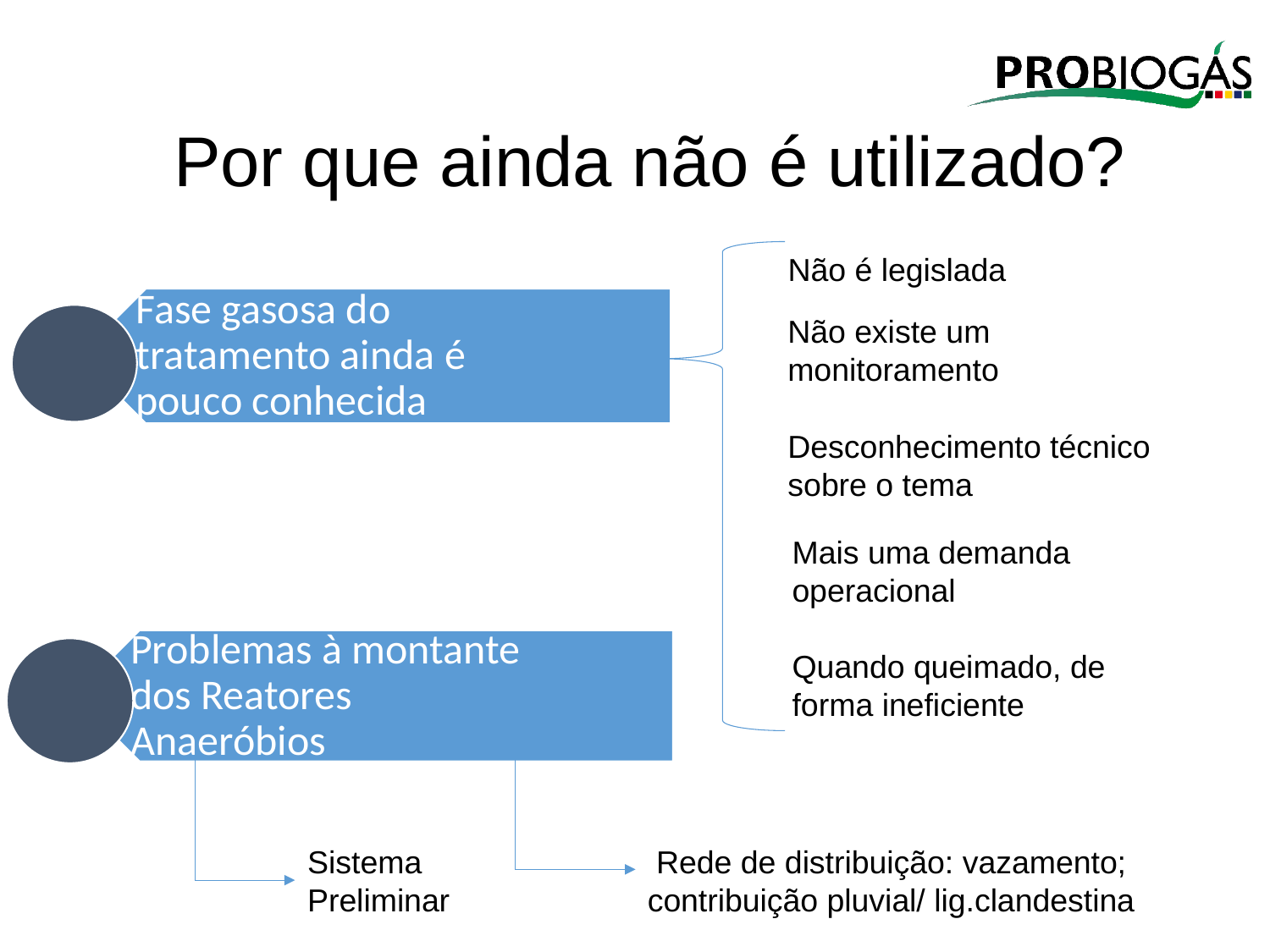

Por que ainda não é utilizado?
Fase gasosa do tratamento ainda é pouco conhecida
Problemas à montante dos Reatores Anaeróbios

Não é legislada
Não existe um monitoramento
Desconhecimento técnico sobre o tema
Mais uma demanda operacional

Quando queimado, de forma ineficiente

Sistema Preliminar
 Rede de distribuição: vazamento; contribuição pluvial/ lig.clandestina